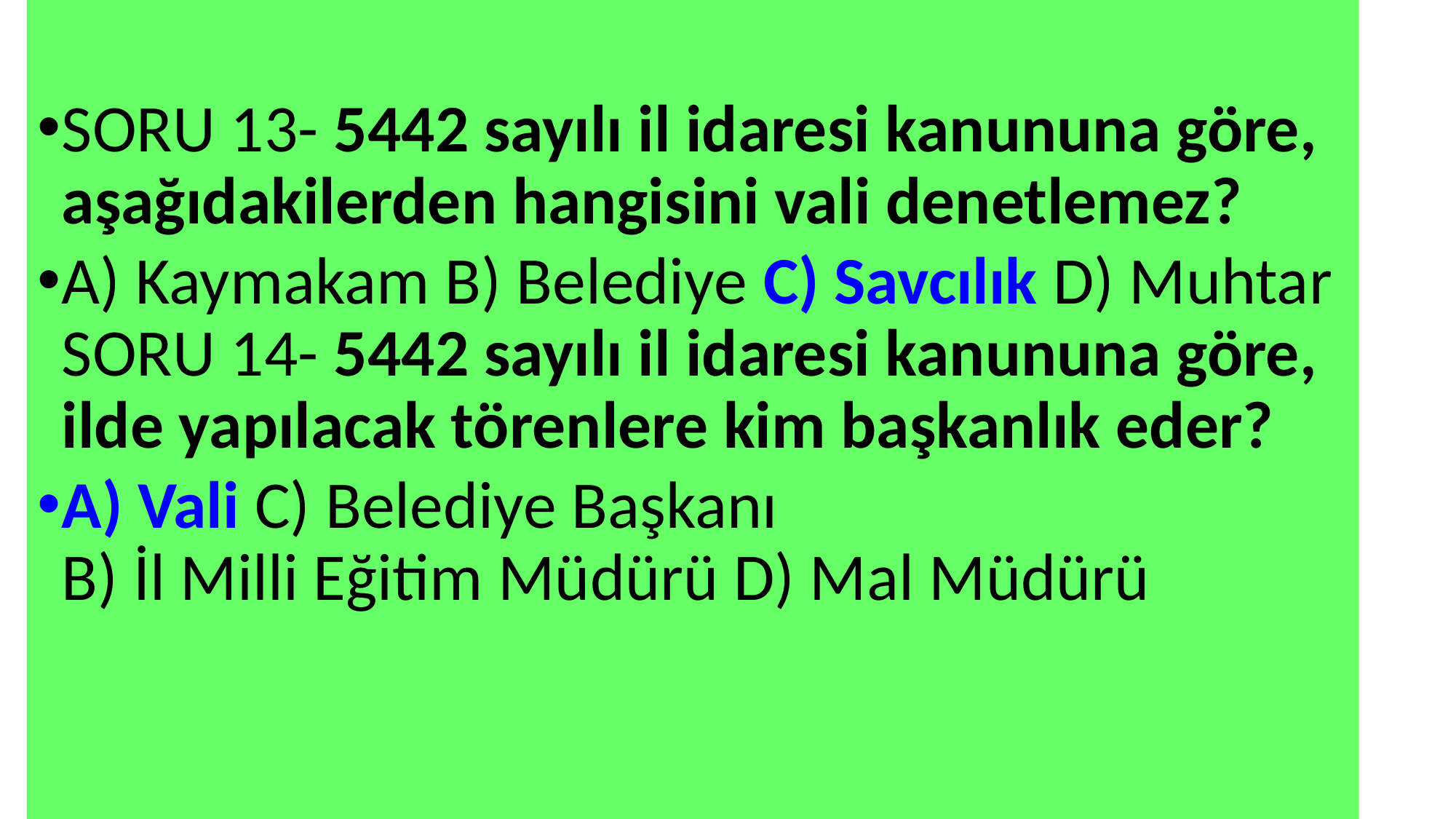

SORU 13- 5442 sayılı il idaresi kanununa göre, aşağıdakilerden hangisini vali denetlemez?
A) Kaymakam B) Belediye C) Savcılık D) Muhtar
SORU 14- 5442 sayılı il idaresi kanununa göre, ilde yapılacak törenlere kim başkanlık eder?
A) Vali C) Belediye Başkanı
B) İl Milli Eğitim Müdürü D) Mal Müdürü